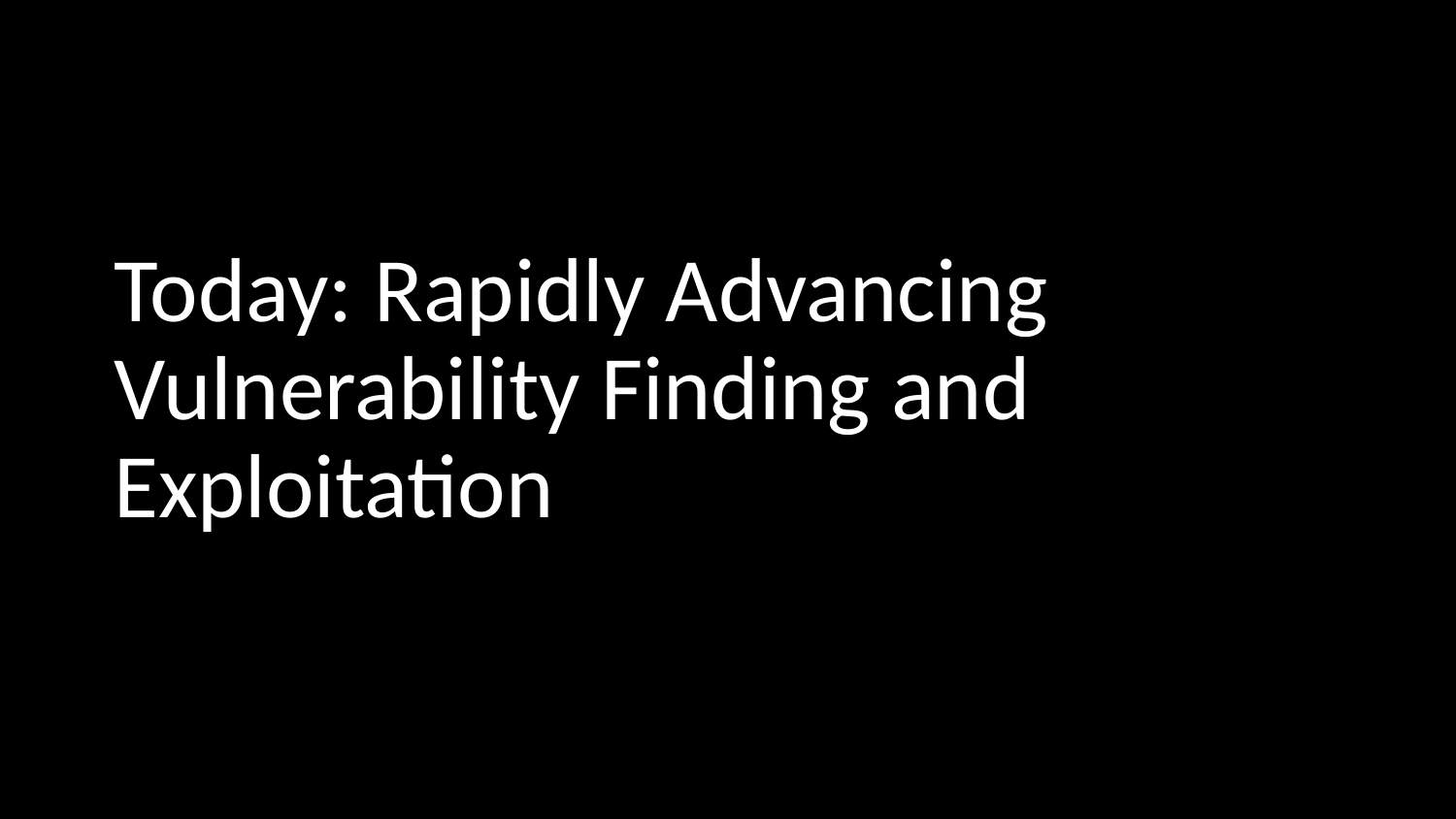

# Today: Rapidly Advancing Vulnerability Finding and Exploitation